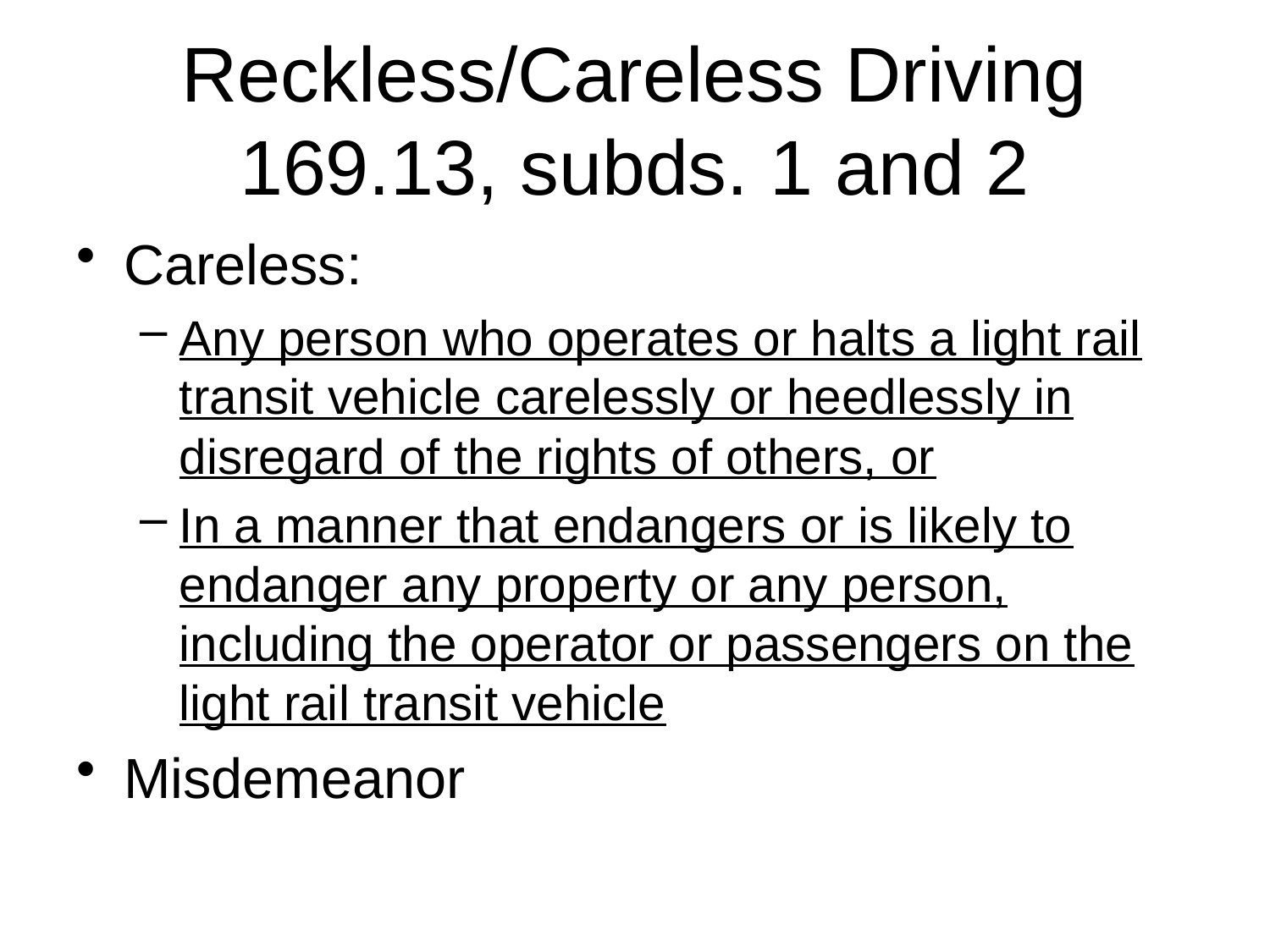

# Reckless/Careless Driving 169.13, subds. 1 and 2
Careless:
Any person who operates or halts a light rail transit vehicle carelessly or heedlessly in disregard of the rights of others, or
In a manner that endangers or is likely to endanger any property or any person, including the operator or passengers on the light rail transit vehicle
Misdemeanor